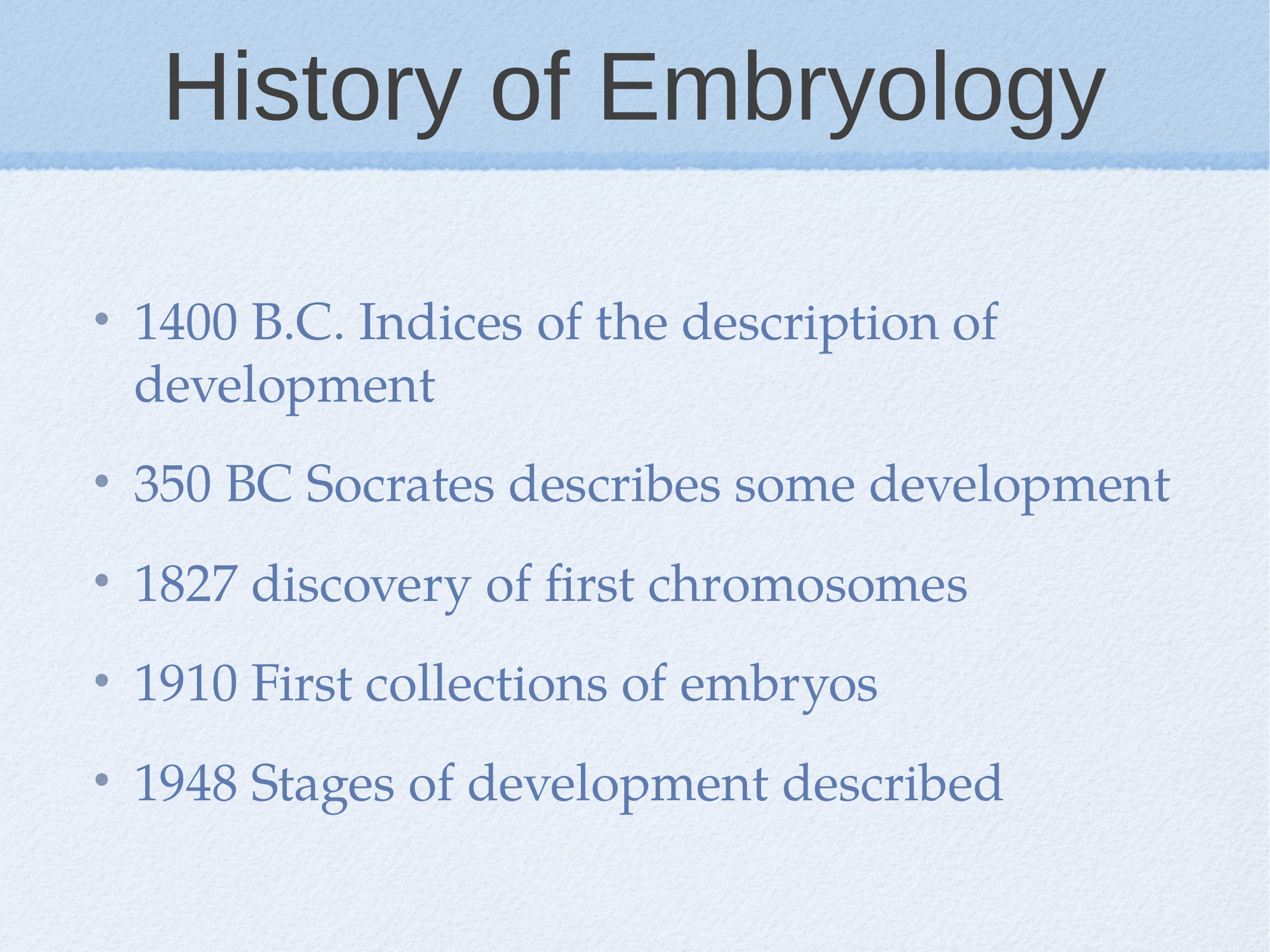

# History of Embryology
1400 B.C. Indices of the description of development
350 BC Socrates describes some development
1827 discovery of first chromosomes
1910 First collections of embryos
1948 Stages of development described